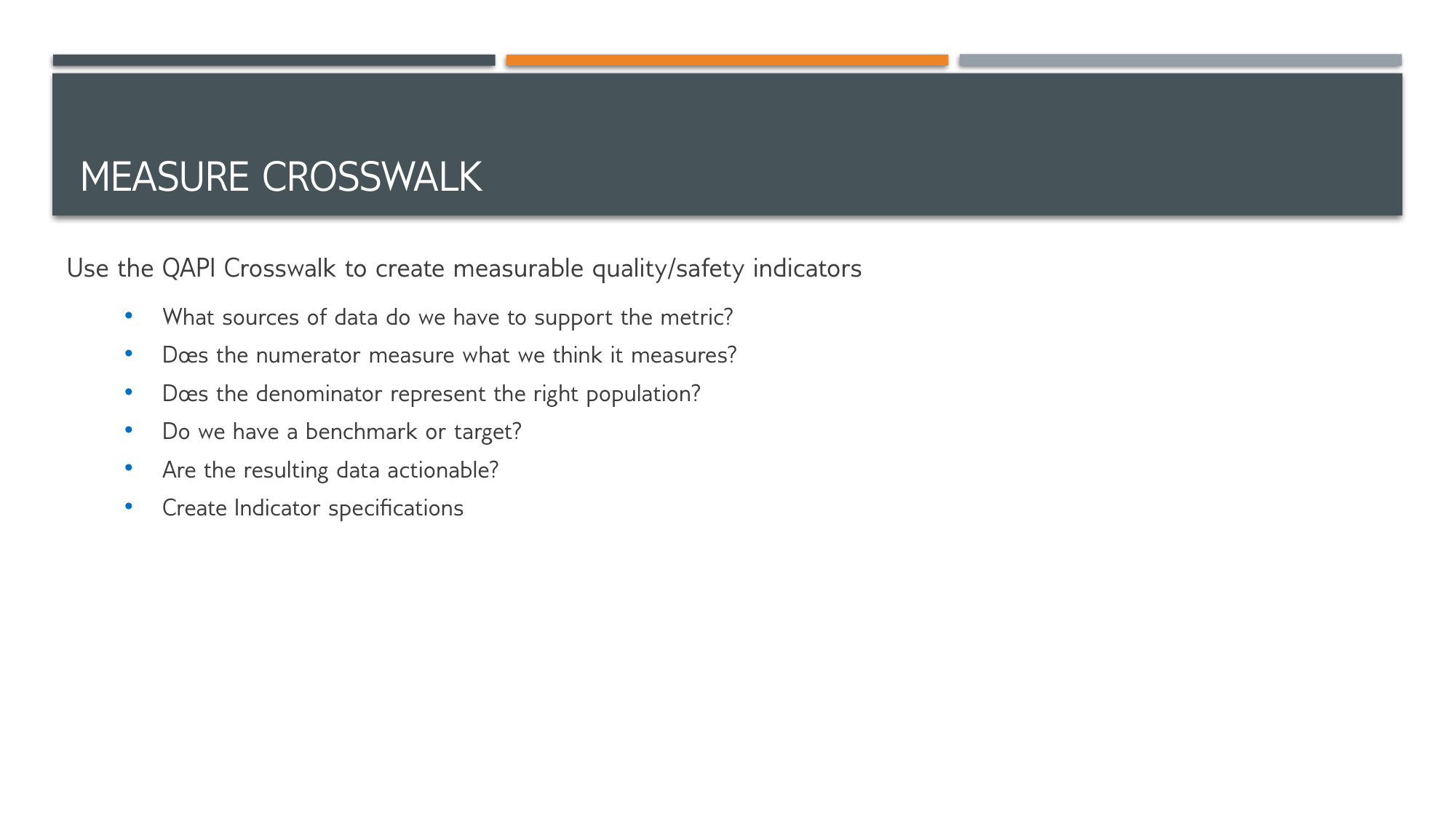

# Measure CROSSWALK
Use the QAPI Crosswalk to create measurable quality/safety indicators
What sources of data do we have to support the metric?
Does the numerator measure what we think it measures?
Does the denominator represent the right population?
Do we have a benchmark or target?
Are the resulting data actionable?
Create Indicator specifications